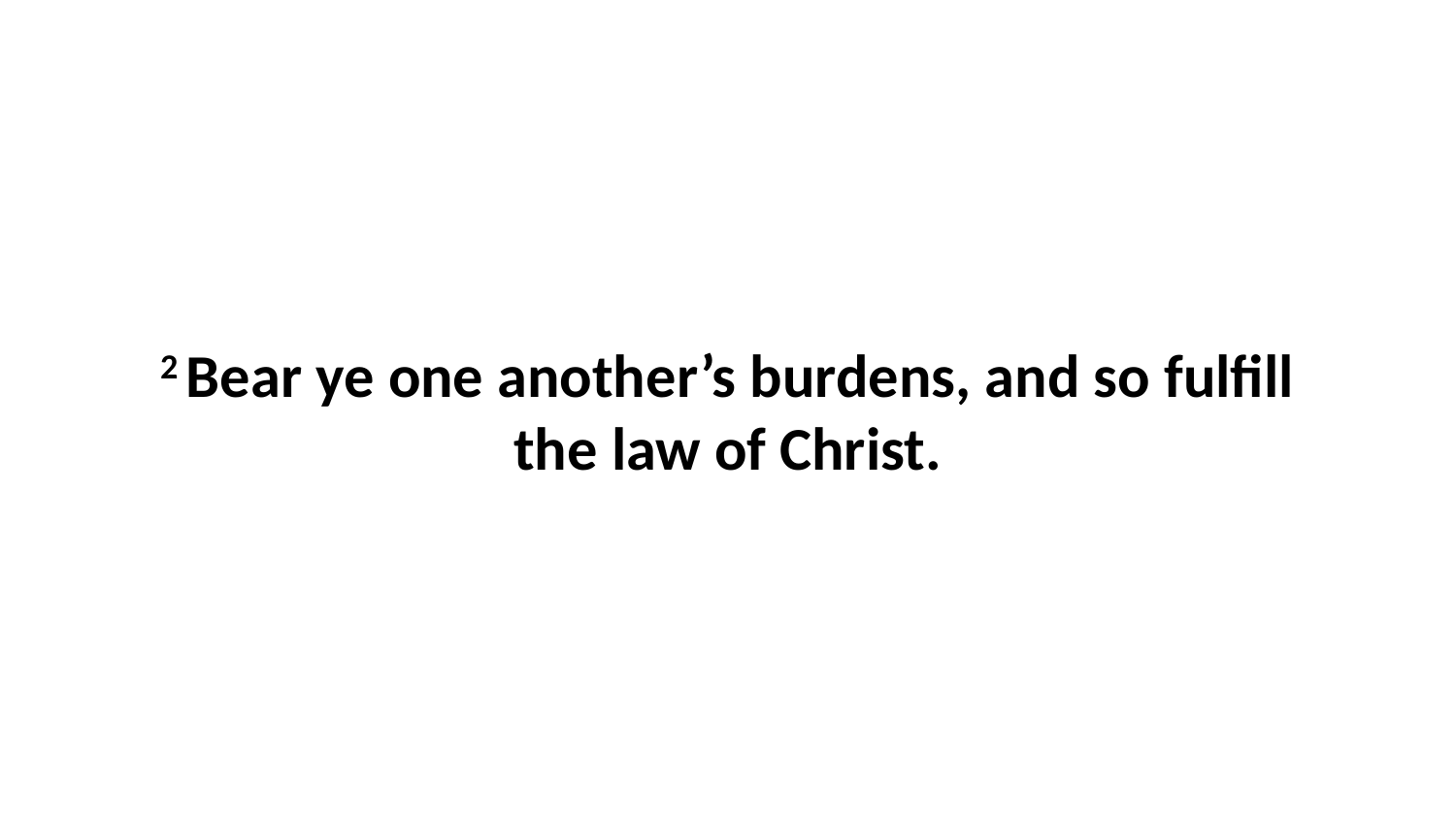

2 Bear ye one another’s burdens, and so fulfill the law of Christ.